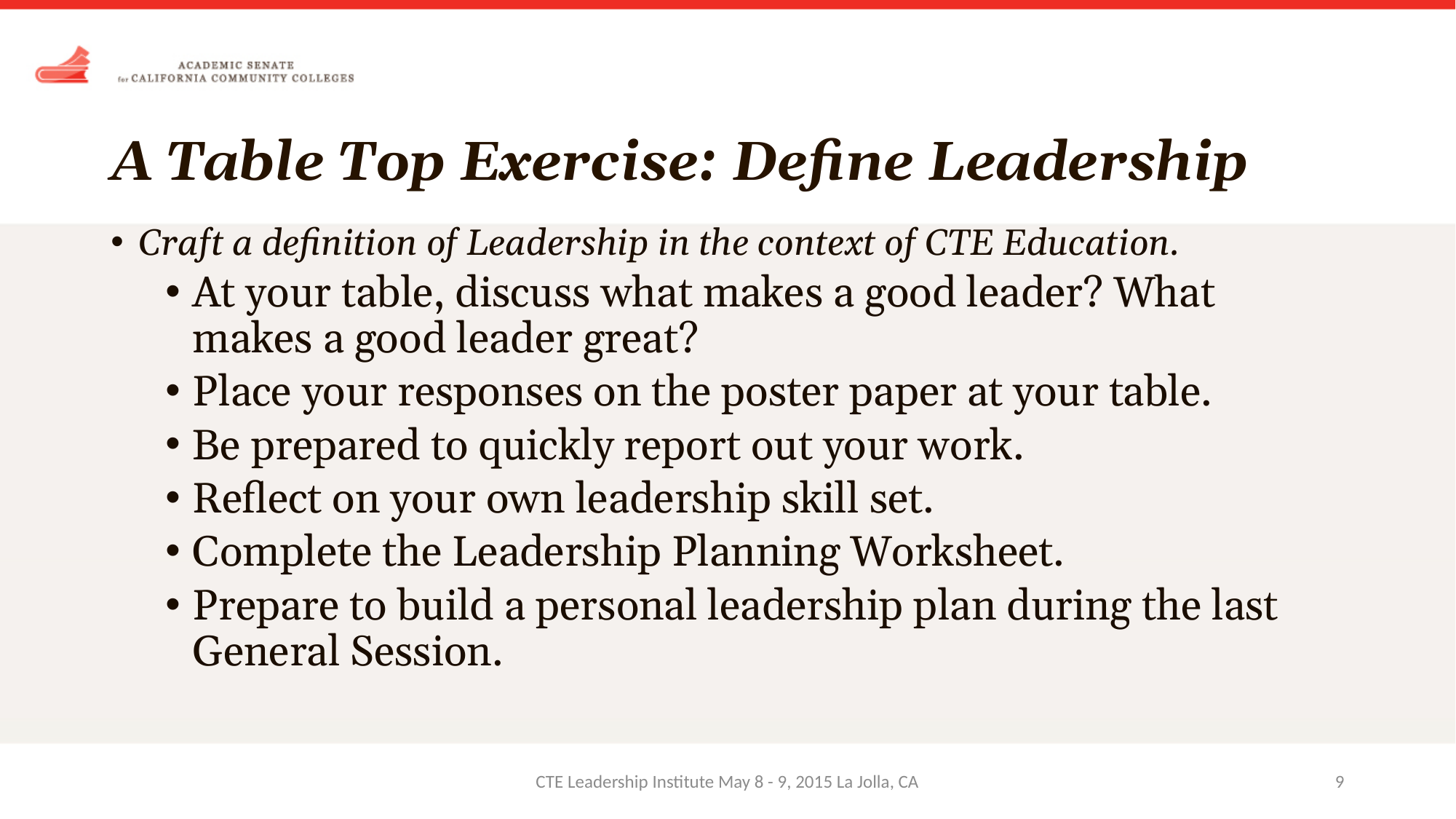

# A Table Top Exercise: Define Leadership
Craft a definition of Leadership in the context of CTE Education.
At your table, discuss what makes a good leader? What makes a good leader great?
Place your responses on the poster paper at your table.
Be prepared to quickly report out your work.
Reflect on your own leadership skill set.
Complete the Leadership Planning Worksheet.
Prepare to build a personal leadership plan during the last General Session.

CTE Leadership Institute May 8 - 9, 2015 La Jolla, CA
9